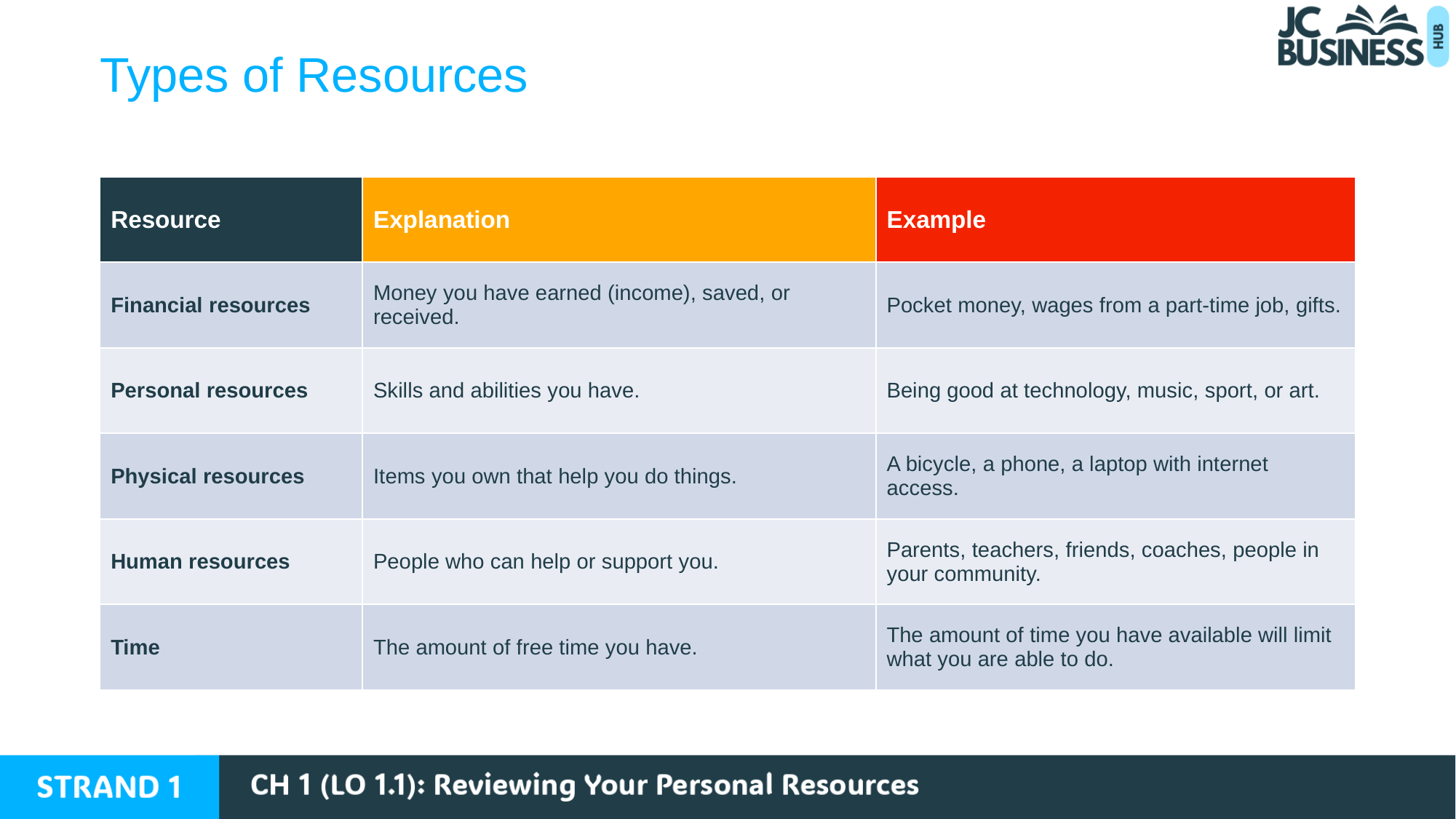

Types of Resources
| Resource | Explanation | Example |
| --- | --- | --- |
| Financial resources | Money you have earned (income), saved, or received. | Pocket money, wages from a part-time job, gifts. |
| Personal resources | Skills and abilities you have. | Being good at technology, music, sport, or art. |
| Physical resources | Items you own that help you do things. | A bicycle, a phone, a laptop with internet access. |
| Human resources | People who can help or support you. | Parents, teachers, friends, coaches, people in your community. |
| Time | The amount of free time you have. | The amount of time you have available will limit what you are able to do. |